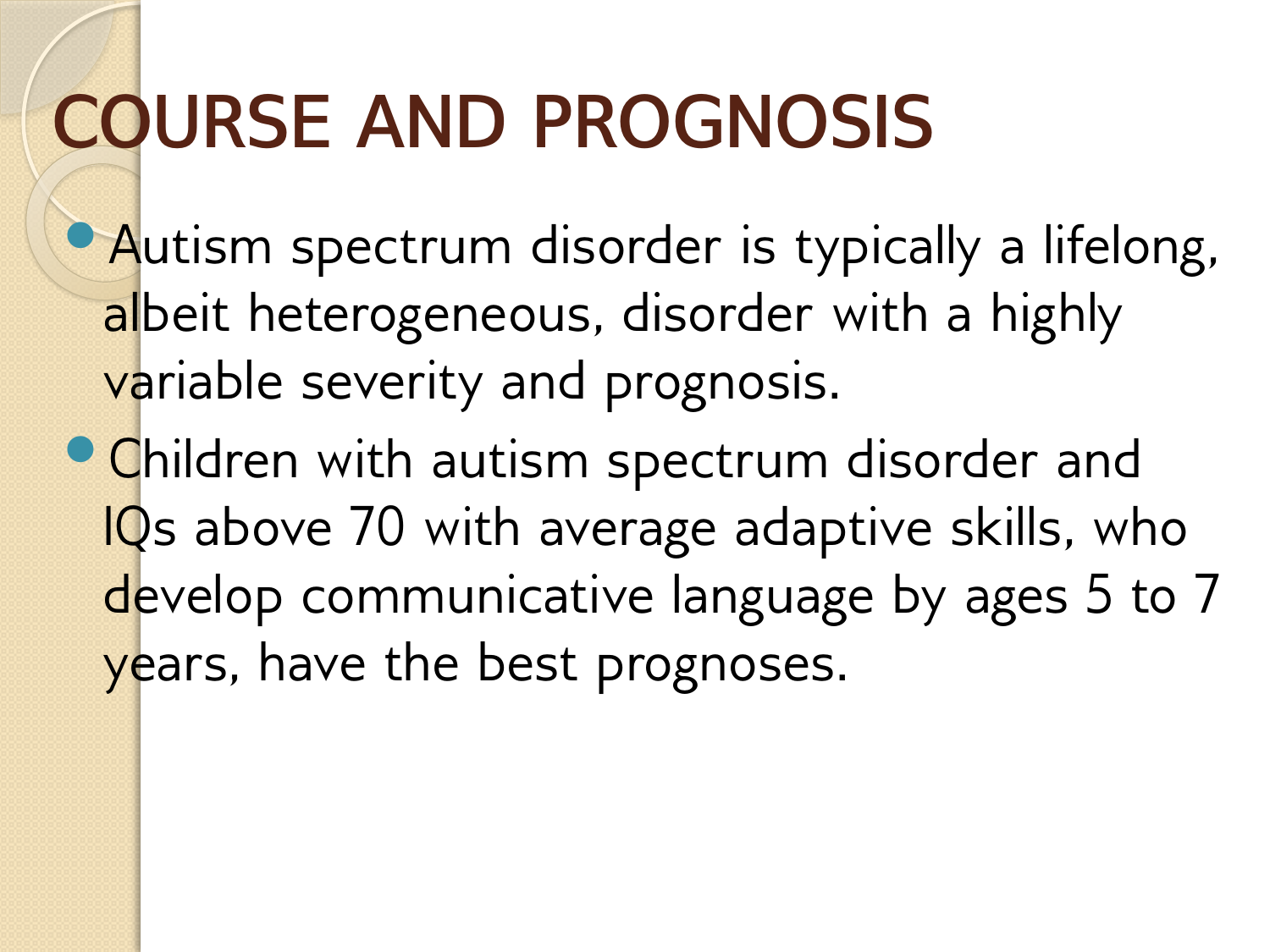

# COURSE AND PROGNOSIS
Autism spectrum disorder is typically a lifelong, albeit heterogeneous, disorder with a highly variable severity and prognosis.
Children with autism spectrum disorder and IQs above 70 with average adaptive skills, who develop communicative language by ages 5 to 7 years, have the best prognoses.